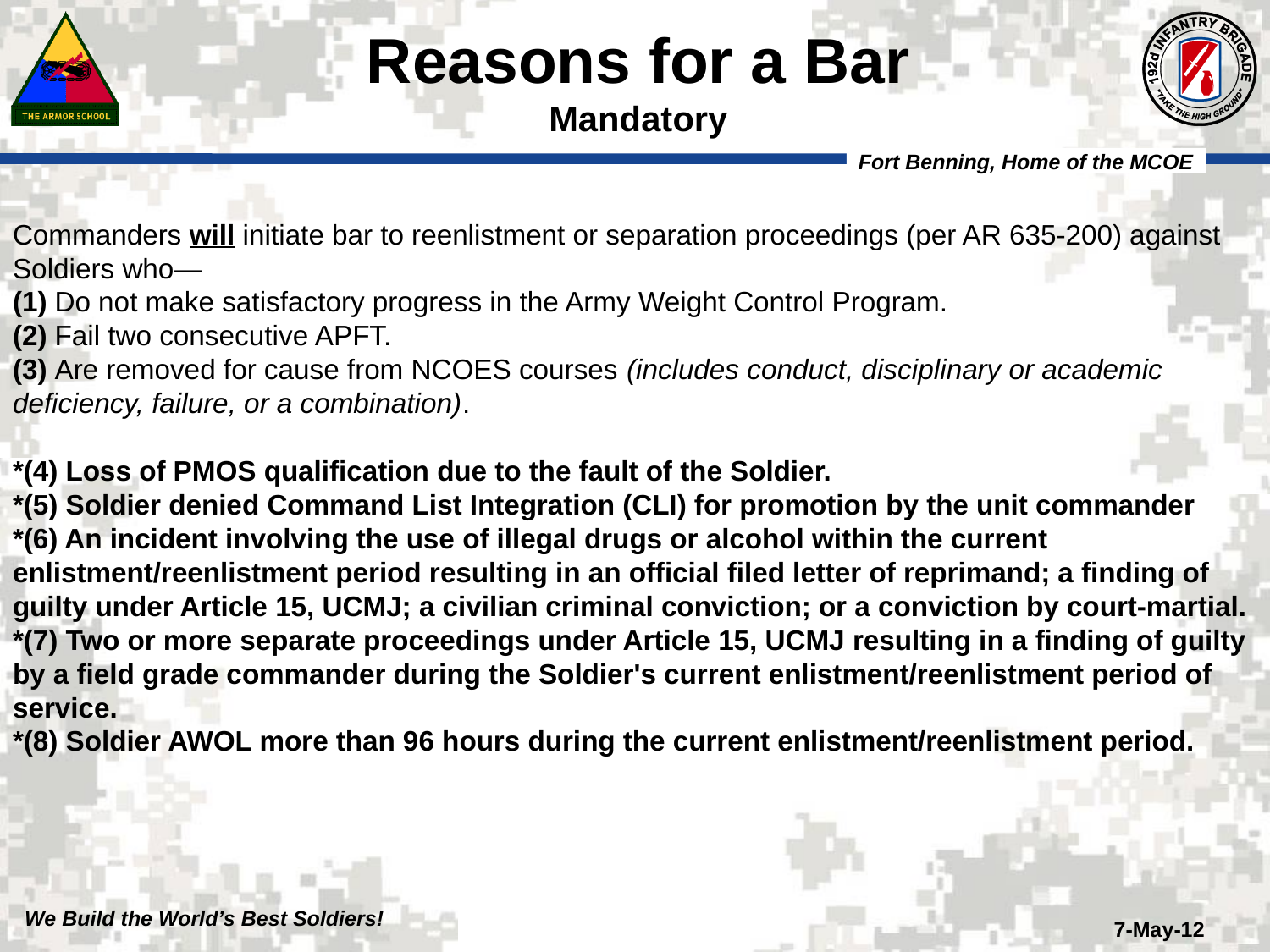

# Reasons for a Bar Mandatory
Commanders will initiate bar to reenlistment or separation proceedings (per AR 635-200) against Soldiers who—
(1) Do not make satisfactory progress in the Army Weight Control Program.
(2) Fail two consecutive APFT.
(3) Are removed for cause from NCOES courses (includes conduct, disciplinary or academic deficiency, failure, or a combination).

*(4) Loss of PMOS qualification due to the fault of the Soldier.
*(5) Soldier denied Command List Integration (CLI) for promotion by the unit commander
*(6) An incident involving the use of illegal drugs or alcohol within the current enlistment/reenlistment period resulting in an official filed letter of reprimand; a finding of guilty under Article 15, UCMJ; a civilian criminal conviction; or a conviction by court-martial.
*(7) Two or more separate proceedings under Article 15, UCMJ resulting in a finding of guilty by a field grade commander during the Soldier's current enlistment/reenlistment period of service.
*(8) Soldier AWOL more than 96 hours during the current enlistment/reenlistment period.